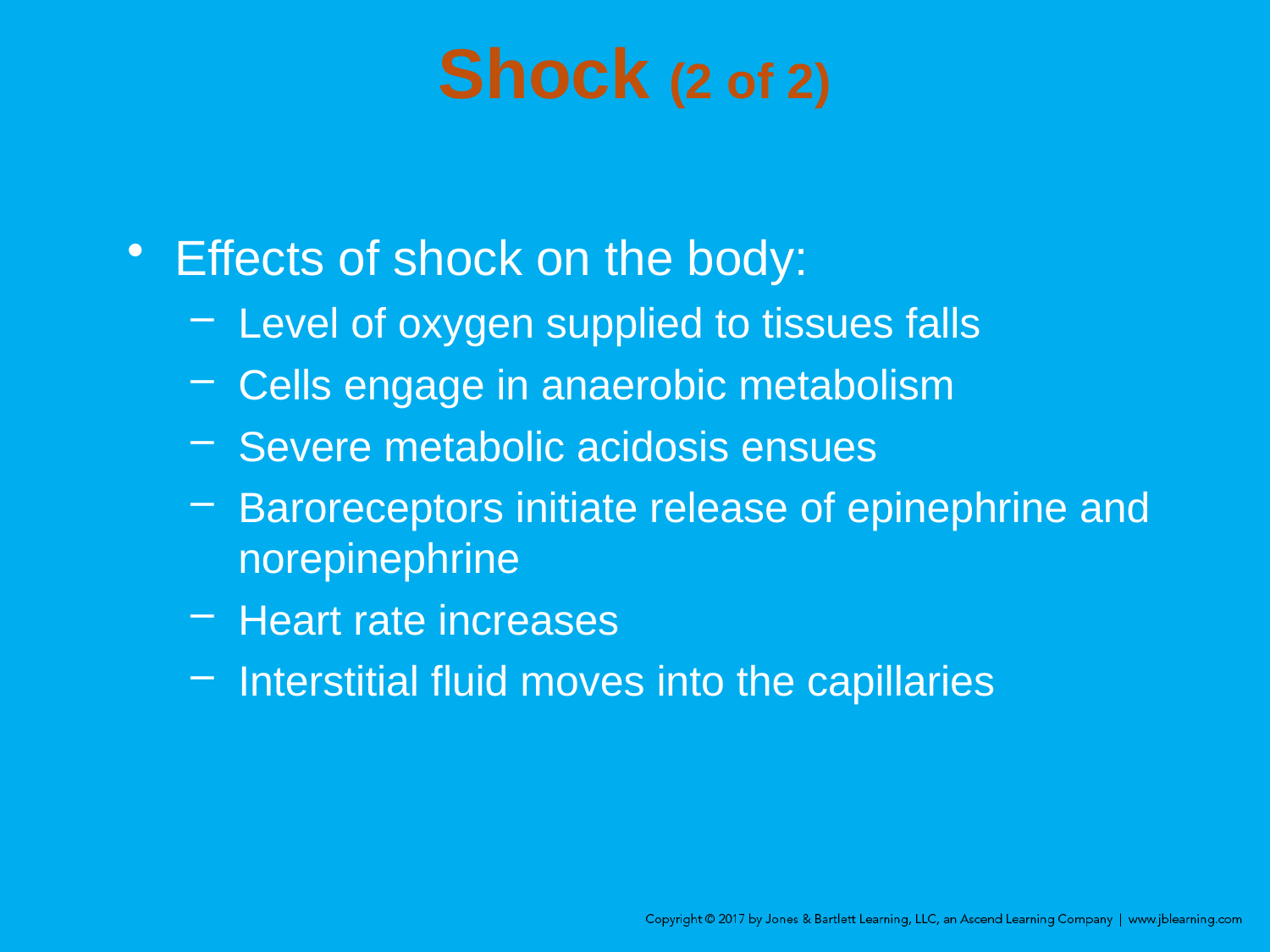

# Shock (2 of 2)
Effects of shock on the body:
Level of oxygen supplied to tissues falls
Cells engage in anaerobic metabolism
Severe metabolic acidosis ensues
Baroreceptors initiate release of epinephrine and norepinephrine
Heart rate increases
Interstitial fluid moves into the capillaries